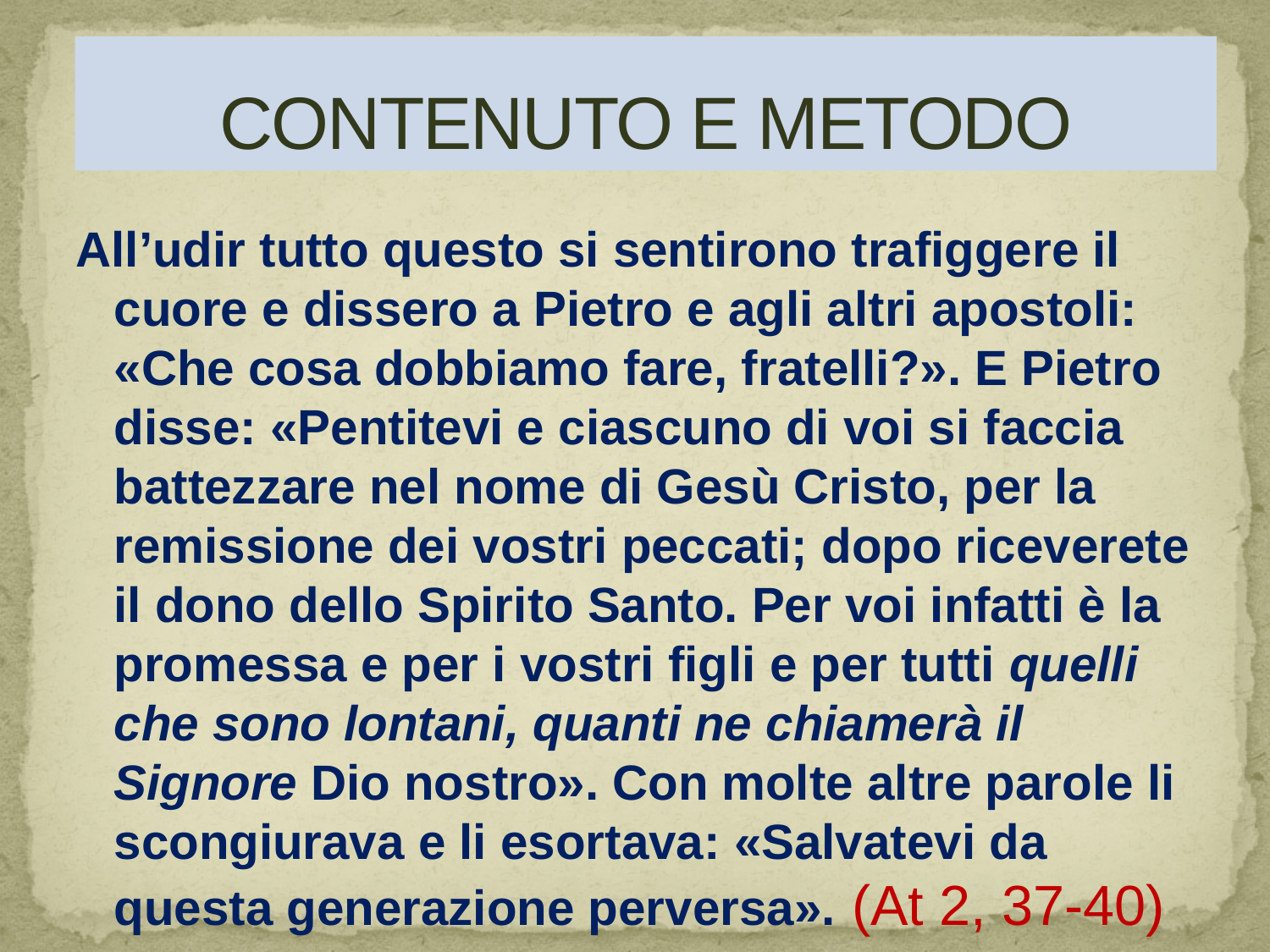

# CONTENUTO E METODO
All’udir tutto questo si sentirono trafiggere il cuore e dissero a Pietro e agli altri apostoli: «Che cosa dobbiamo fare, fratelli?». E Pietro disse: «Pentitevi e ciascuno di voi si faccia battezzare nel nome di Gesù Cristo, per la remissione dei vostri peccati; dopo riceverete il dono dello Spirito Santo. Per voi infatti è la promessa e per i vostri figli e per tutti quelli che sono lontani, quanti ne chiamerà il Signore Dio nostro». Con molte altre parole li scongiurava e li esortava: «Salvatevi da questa generazione perversa». (At 2, 37-40)